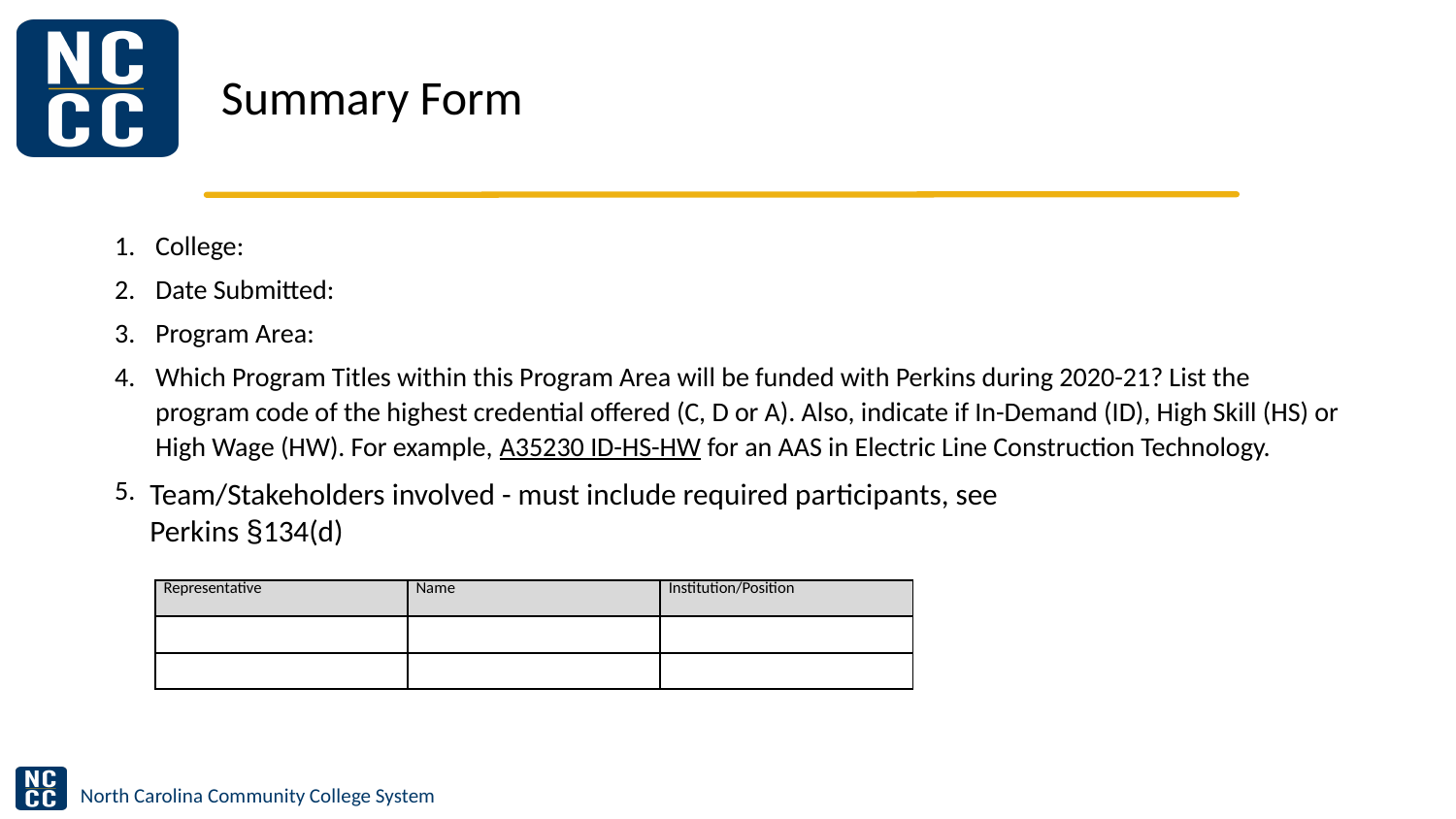

# Summary Form
College:
Date Submitted:
Program Area:
Which Program Titles within this Program Area will be funded with Perkins during 2020-21? List the program code of the highest credential offered (C, D or A). Also, indicate if In-Demand (ID), High Skill (HS) or High Wage (HW). For example, A35230 ID-HS-HW for an AAS in Electric Line Construction Technology.

Team/Stakeholders involved - must include required participants, see Perkins §134(d)

| Representative | Name | Institution/Position |
| --- | --- | --- |
|  |  |  |
|  |  |  |